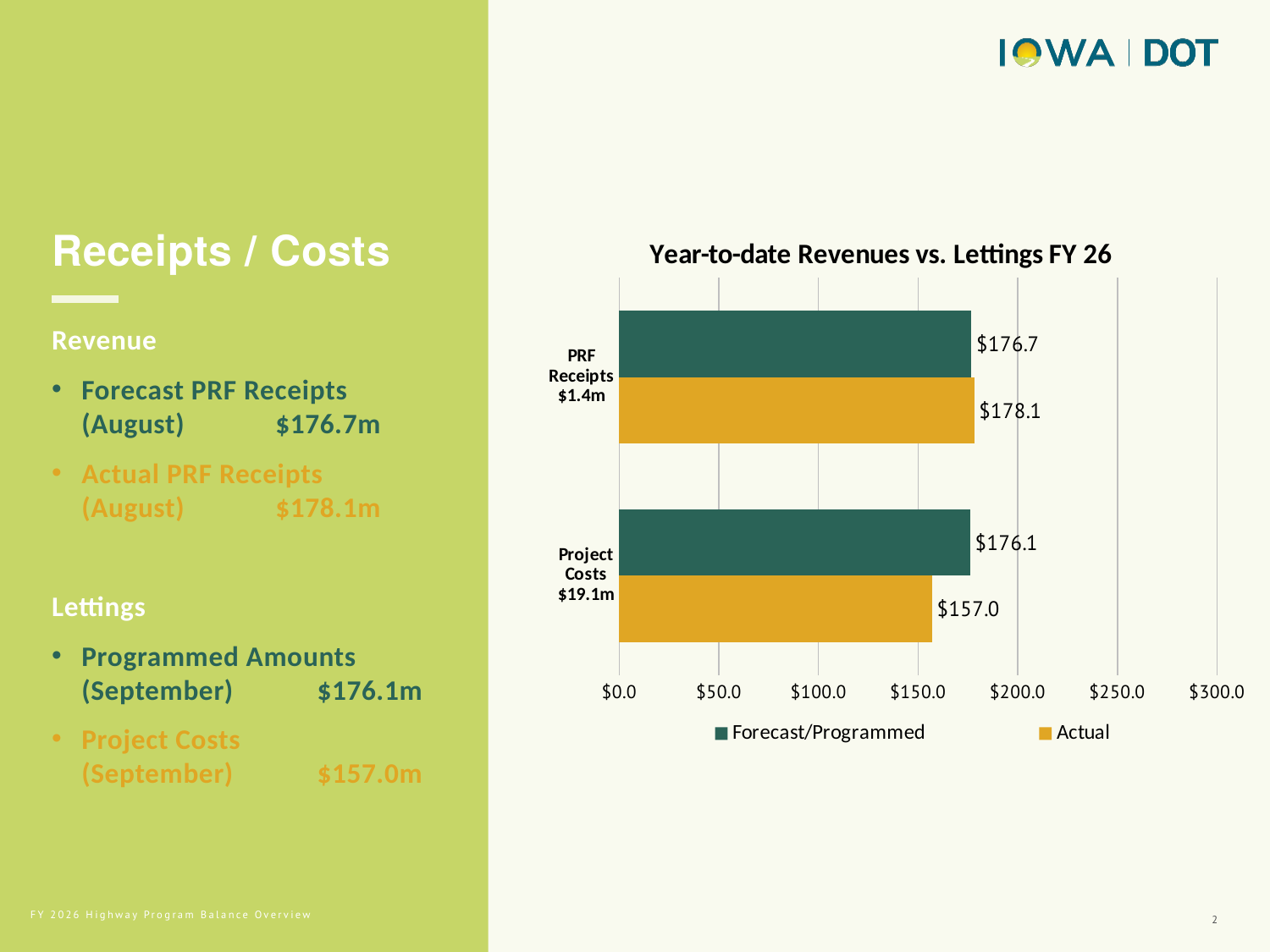

### Chart: Year-to-date Revenues vs. Lettings FY 26

| Category | Actual | Forecast/Programmed |
|---|---|---|
| Project Costs $19.1m | 157.0 | 176.1 |
| PRF Receipts $1.4m | 178.1 | 176.7 |
Receipts / Costs
Revenue
Forecast PRF Receipts    (August)             $176.7m
Actual PRF Receipts       (August)             $178.1m

Lettings
Programmed Amounts  (September)            $176.1m
Project Costs                   (September)            $157.0m
2
FY 2026 Highway Program Balance Overview